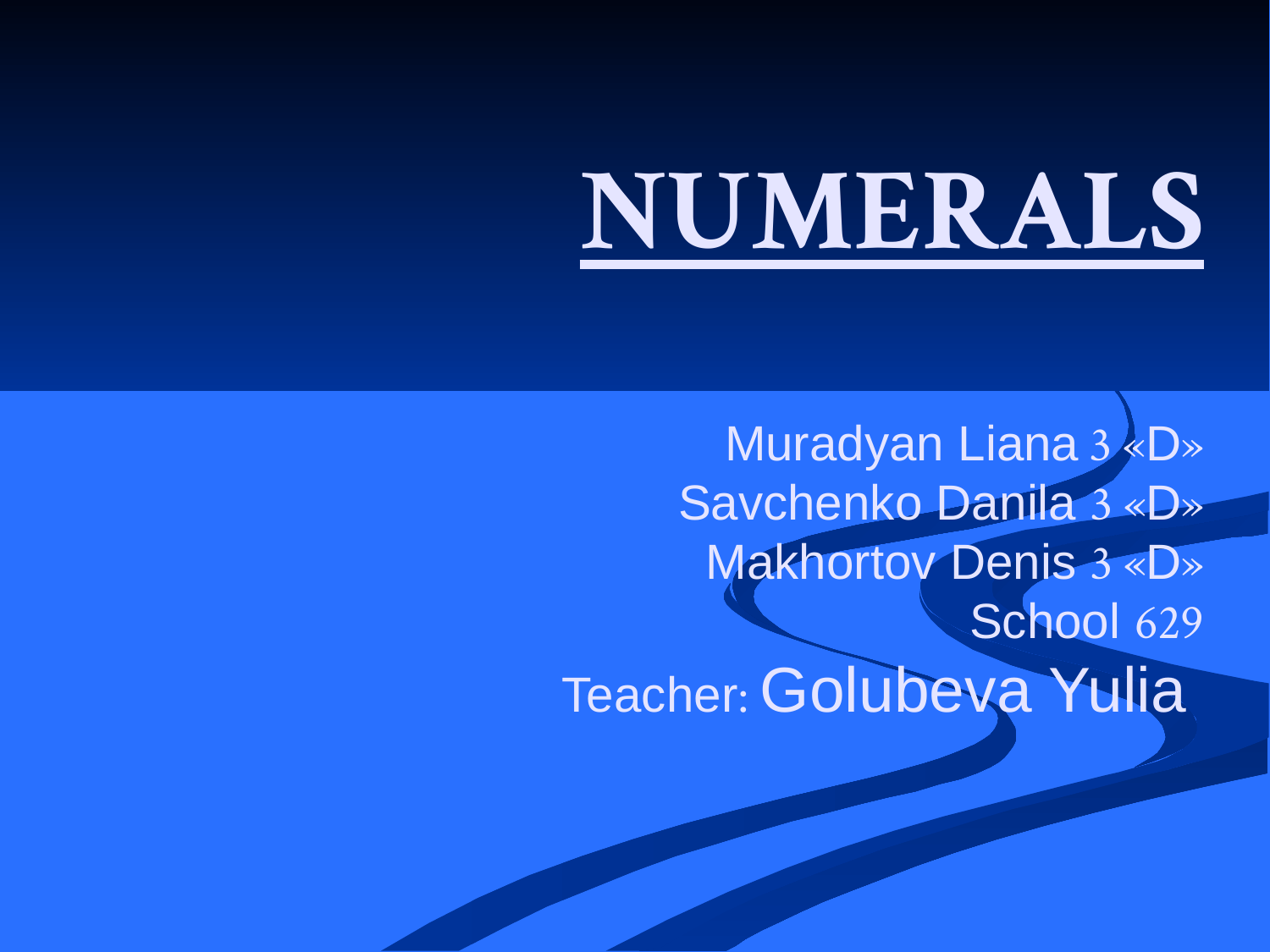

# NUMERALS Muradyan Liana 3 «D» Savchenko Danila 3 «D» Makhortov Denis 3 «D» School 629 Teacher: Golubeva Yulia